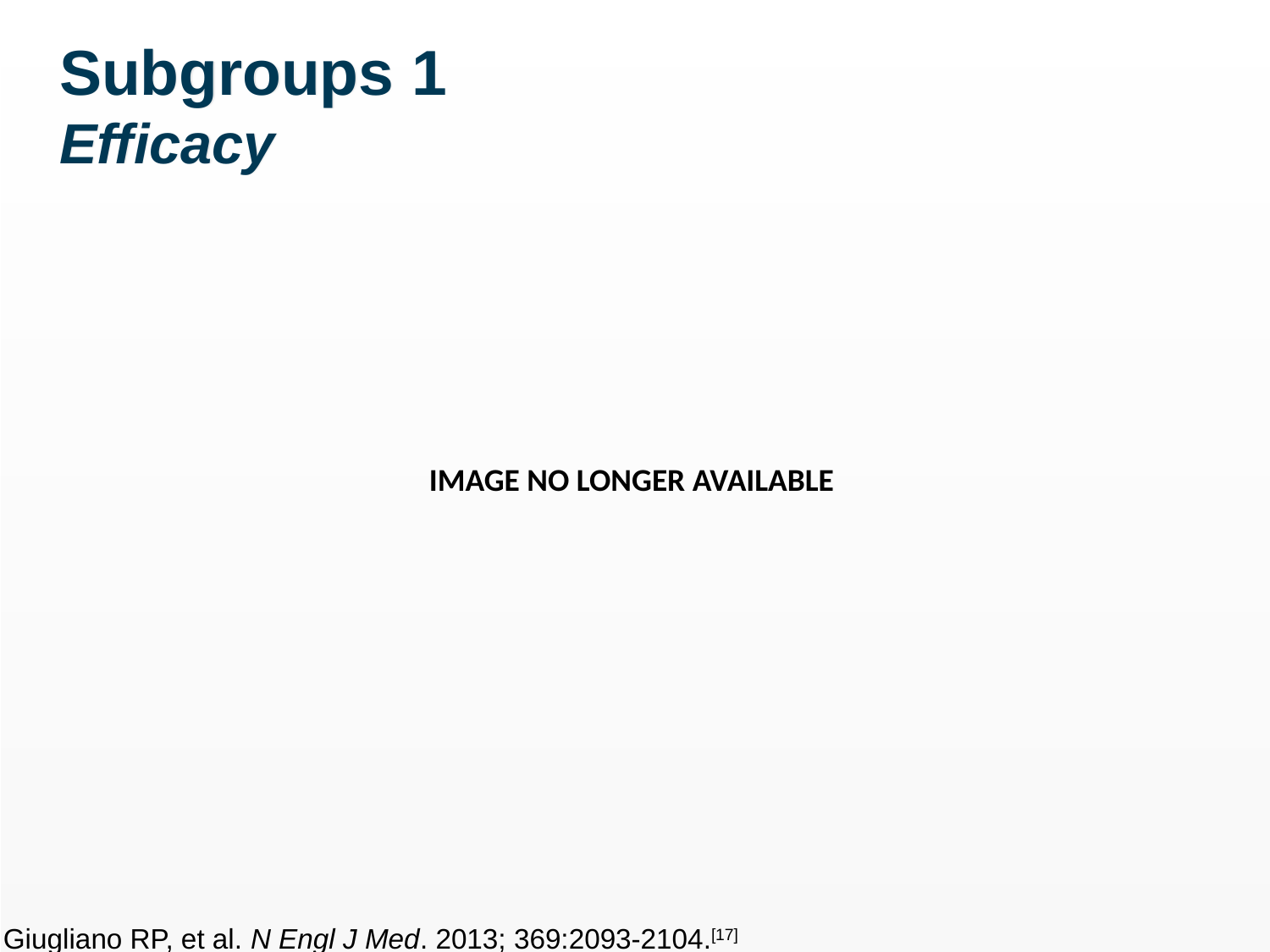

# Subgroups 1 Efficacy
IMAGE NO LONGER AVAILABLE
Giugliano RP, et al. N Engl J Med. 2013; 369:2093-2104.[17]